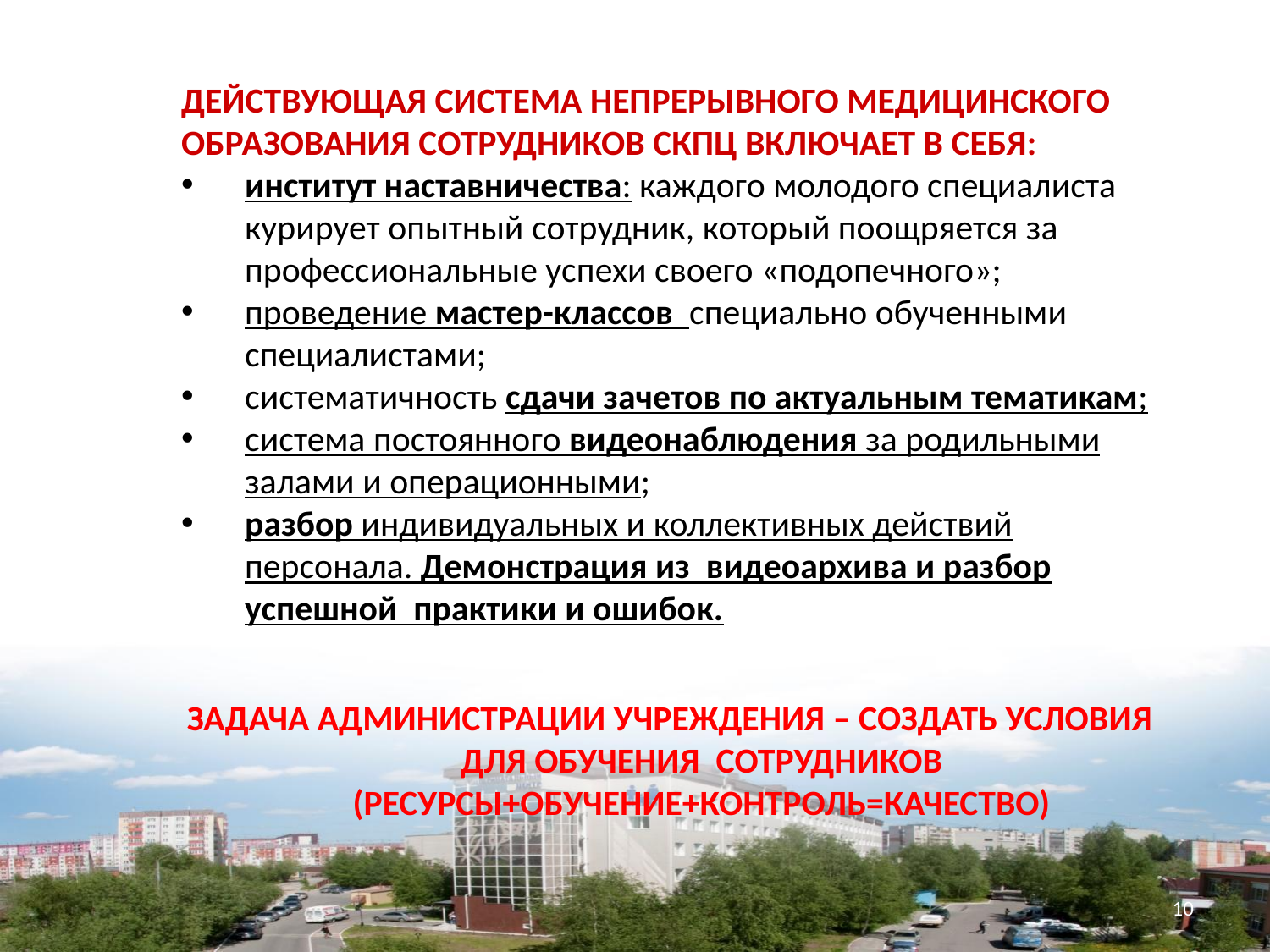

Действующая система непрерывного медицинского образования сотрудников СКПЦ включаЕТ в себя:
институт наставничества: каждого молодого специалиста курирует опытный сотрудник, который поощряется за профессиональные успехи своего «подопечного»;
проведение мастер-классов  специально обученными специалистами;
систематичность сдачи зачетов по актуальным тематикам;
система постоянного видеонаблюдения за родильными залами и операционными;
разбор индивидуальных и коллективных действий персонала. Демонстрация из  видеоархива и разбор успешной  практики и ошибок.

Задача администрации учреждения – создать условия для обучения  сотрудников (ресурсы+обучение+контроль=качество)
10